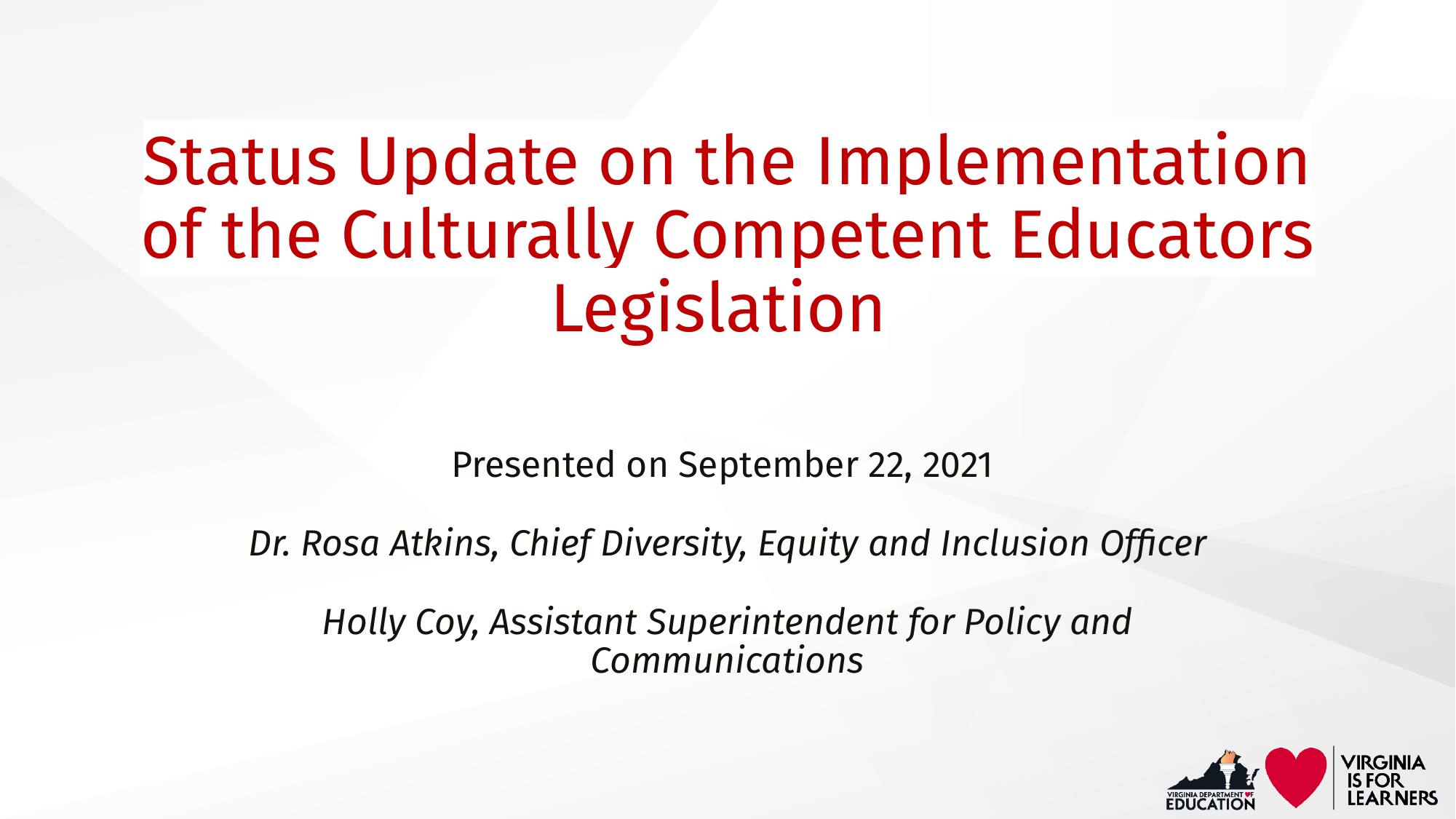

# Status Update on the Implementation of the Culturally Competent Educators Legislation
Presented on September 22, 2021

Dr. Rosa Atkins, Chief Diversity, Equity and Inclusion Officer

Holly Coy, Assistant Superintendent for Policy and Communications